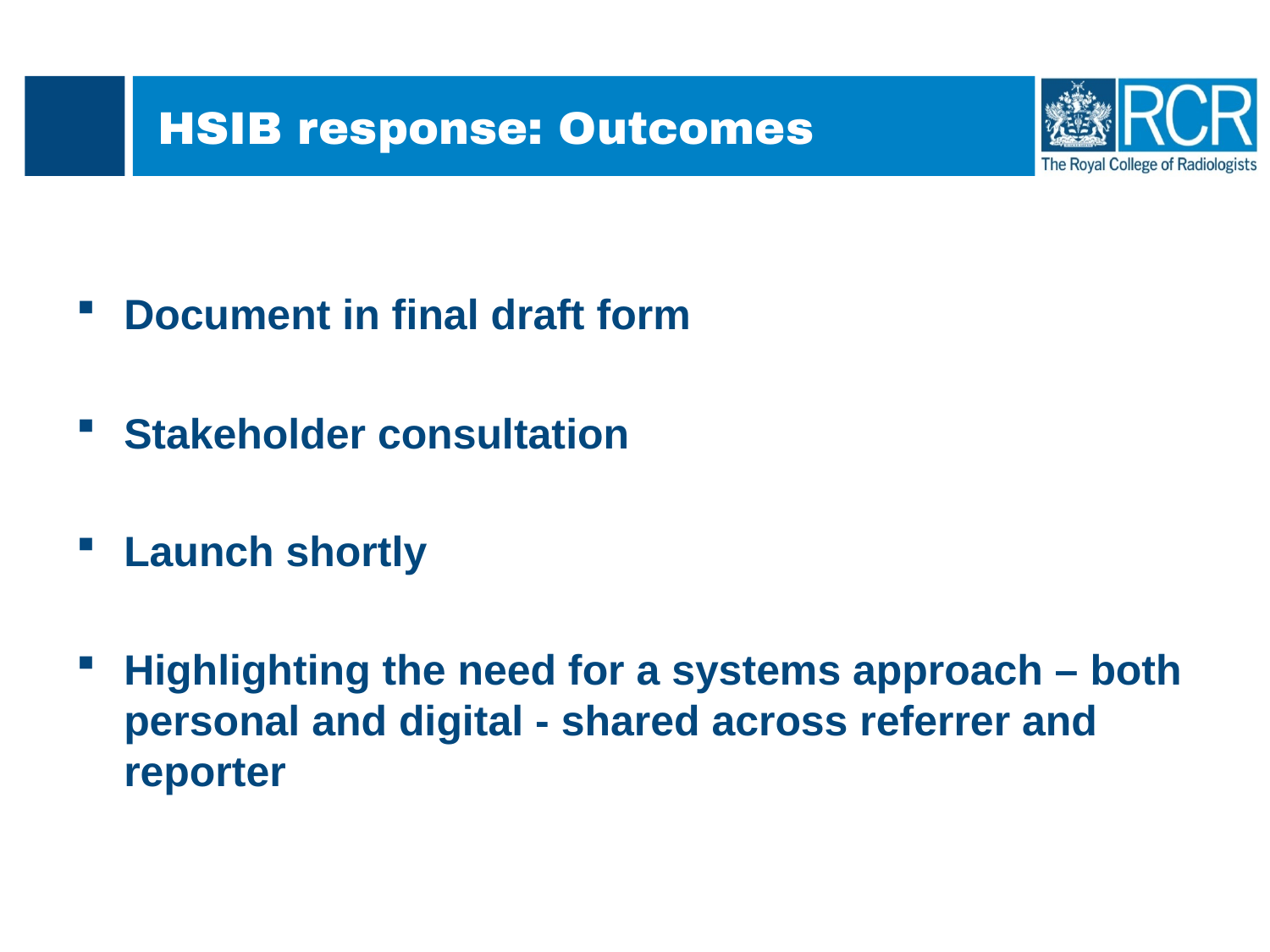

# HSIB response: Outcomes

Document in final draft form

Stakeholder consultation

Launch shortly

Highlighting the need for a systems approach – both personal and digital - shared across referrer and reporter